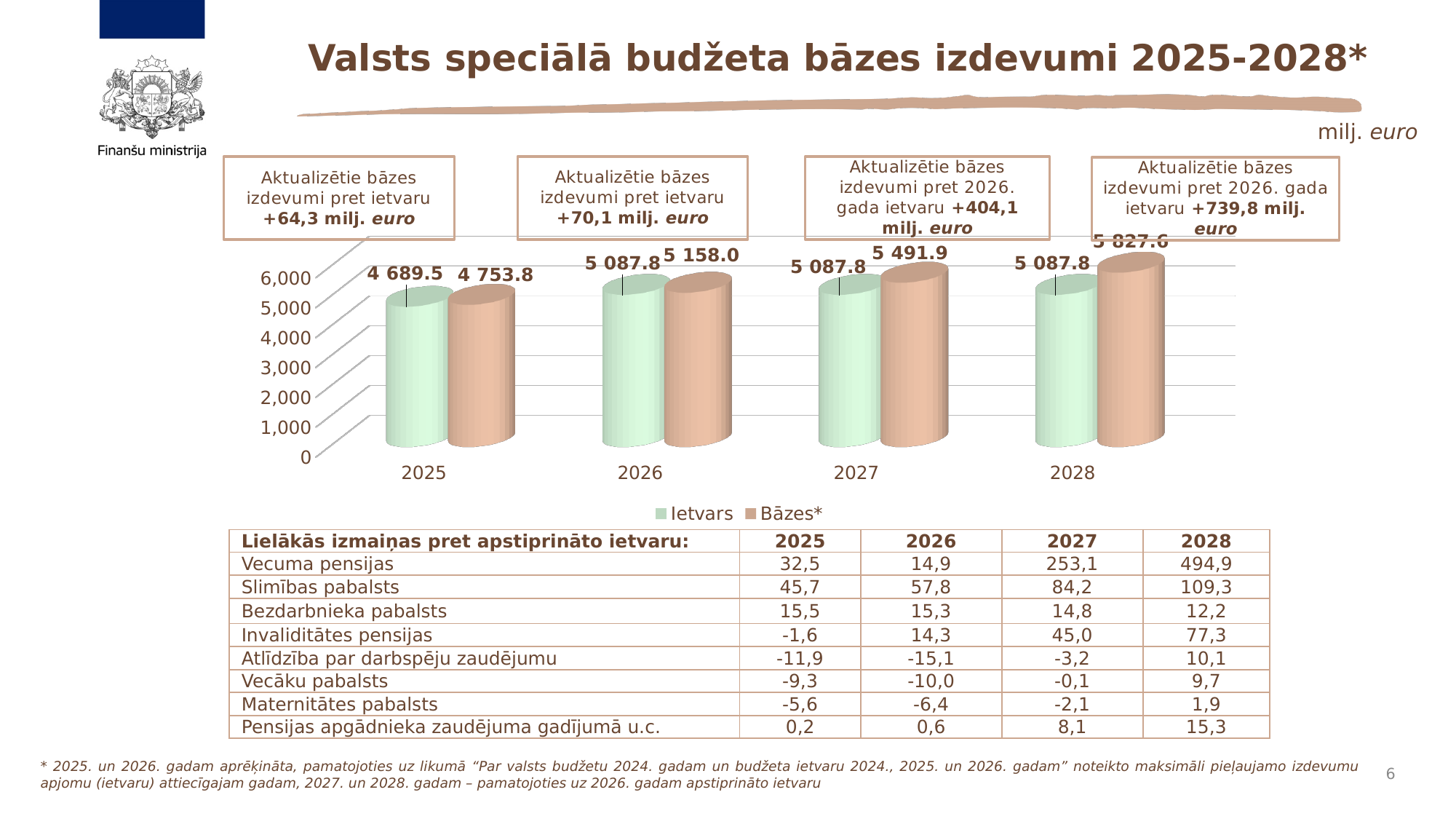

# Valsts speciālā budžeta bāzes izdevumi 2025-2028*

milj. euro

[unsupported chart]

| Lielākās izmaiņas pret apstiprināto ietvaru: | 2025 | 2026 | 2027 | 2028 |
| --- | --- | --- | --- | --- |
| Vecuma pensijas | 32,5 | 14,9 | 253,1 | 494,9 |
| Slimības pabalsts | 45,7 | 57,8 | 84,2 | 109,3 |
| Bezdarbnieka pabalsts | 15,5 | 15,3 | 14,8 | 12,2 |
| Invaliditātes pensijas | -1,6 | 14,3 | 45,0 | 77,3 |
| Atlīdzība par darbspēju zaudējumu | -11,9 | -15,1 | -3,2 | 10,1 |
| Vecāku pabalsts | -9,3 | -10,0 | -0,1 | 9,7 |
| Maternitātes pabalsts | -5,6 | -6,4 | -2,1 | 1,9 |
| Pensijas apgādnieka zaudējuma gadījumā u.c. | 0,2 | 0,6 | 8,1 | 15,3 |
* 2025. un 2026. gadam aprēķināta, pamatojoties uz likumā “Par valsts budžetu 2024. gadam un budžeta ietvaru 2024., 2025. un 2026. gadam” noteikto maksimāli pieļaujamo izdevumu apjomu (ietvaru) attiecīgajam gadam, 2027. un 2028. gadam – pamatojoties uz 2026. gadam apstiprināto ietvaru
6